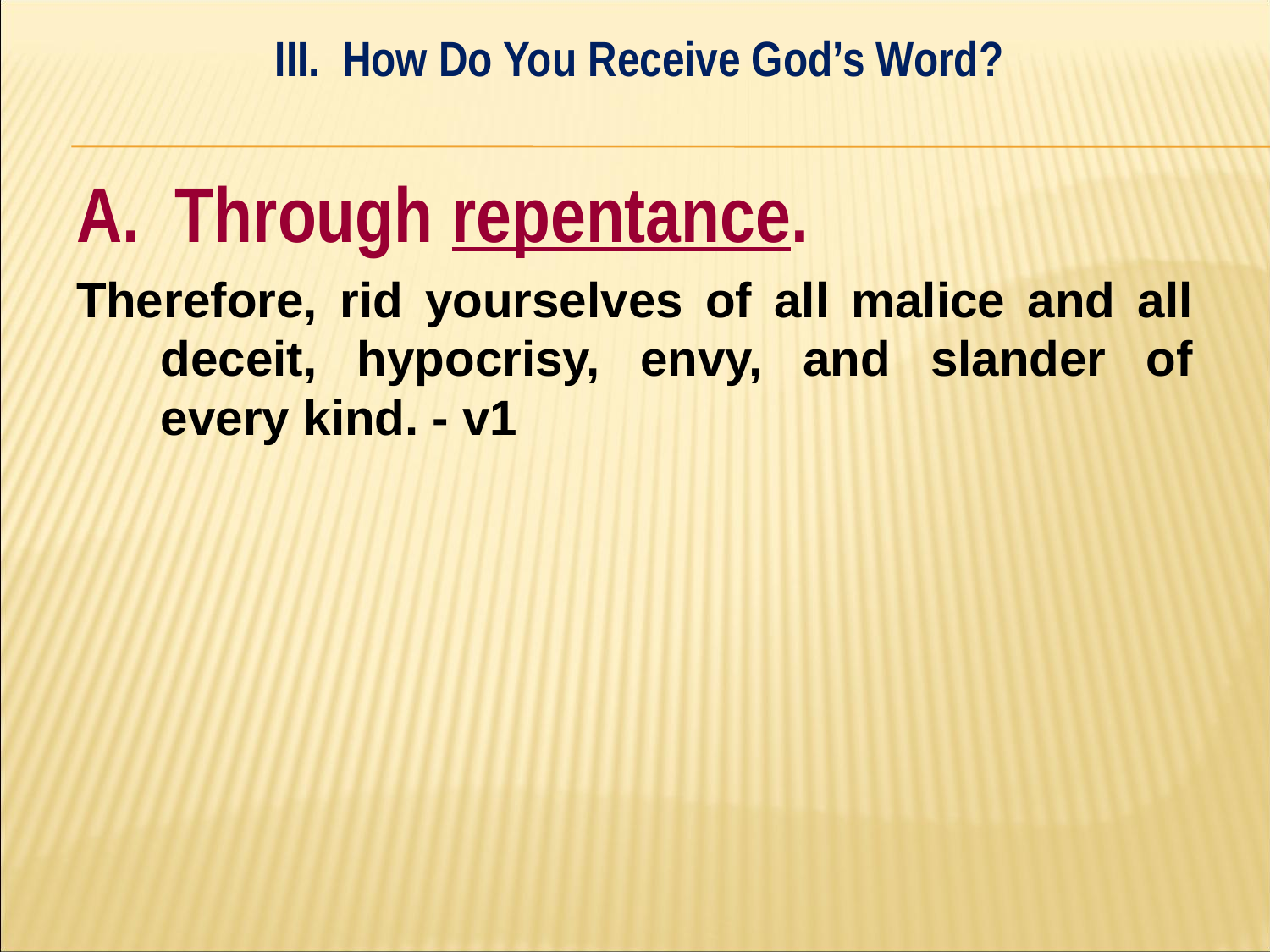

III.  How Do You Receive God’s Word?
#
A.  Through repentance.
Therefore, rid yourselves of all malice and all deceit, hypocrisy, envy, and slander of every kind. - v1